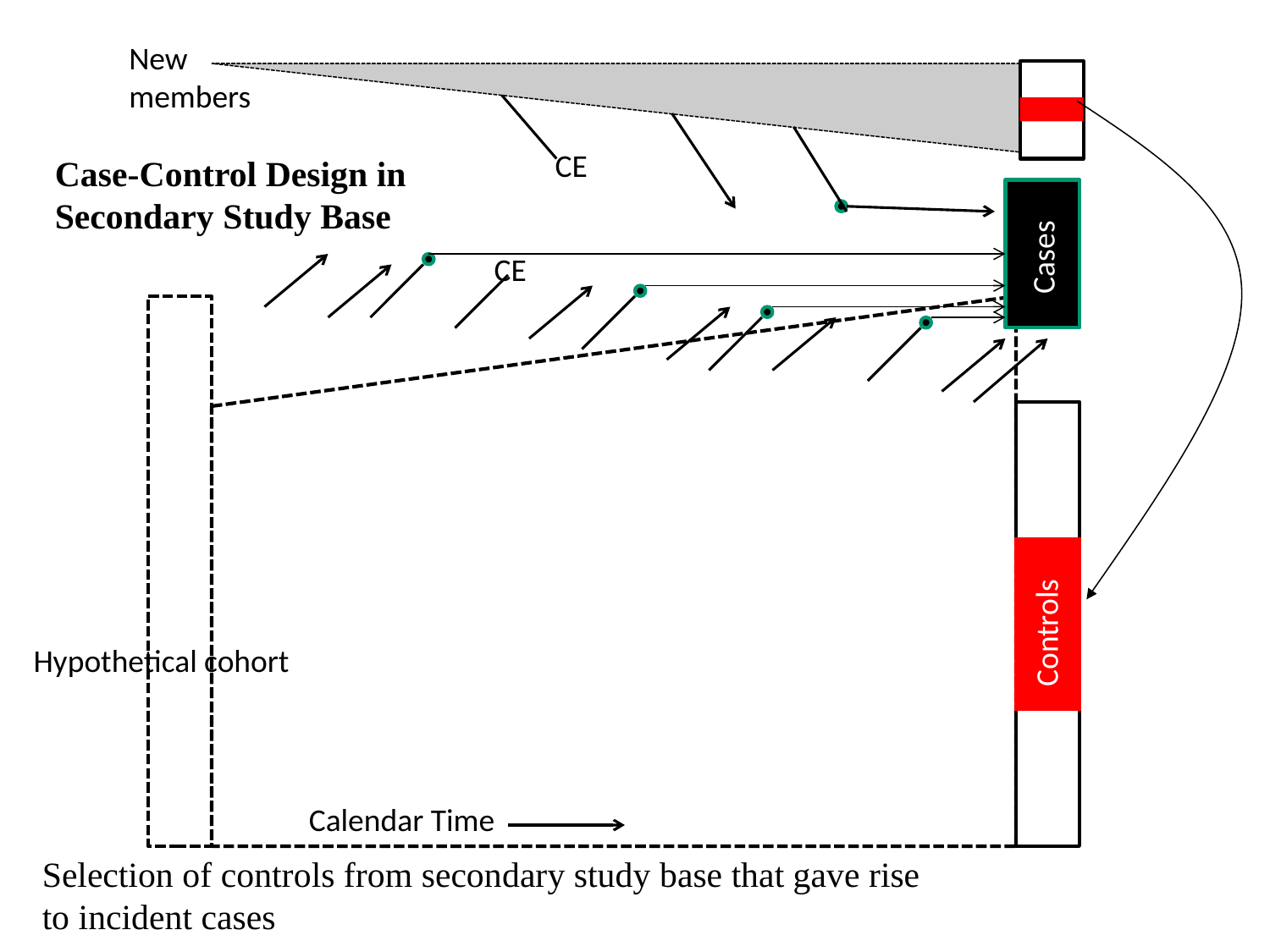

New
members

CE
Case-Control Design in Secondary Study Base

Cases
CE

Controls
Hypothetical cohort
Calendar Time
Selection of controls from secondary study base that gave rise to incident cases